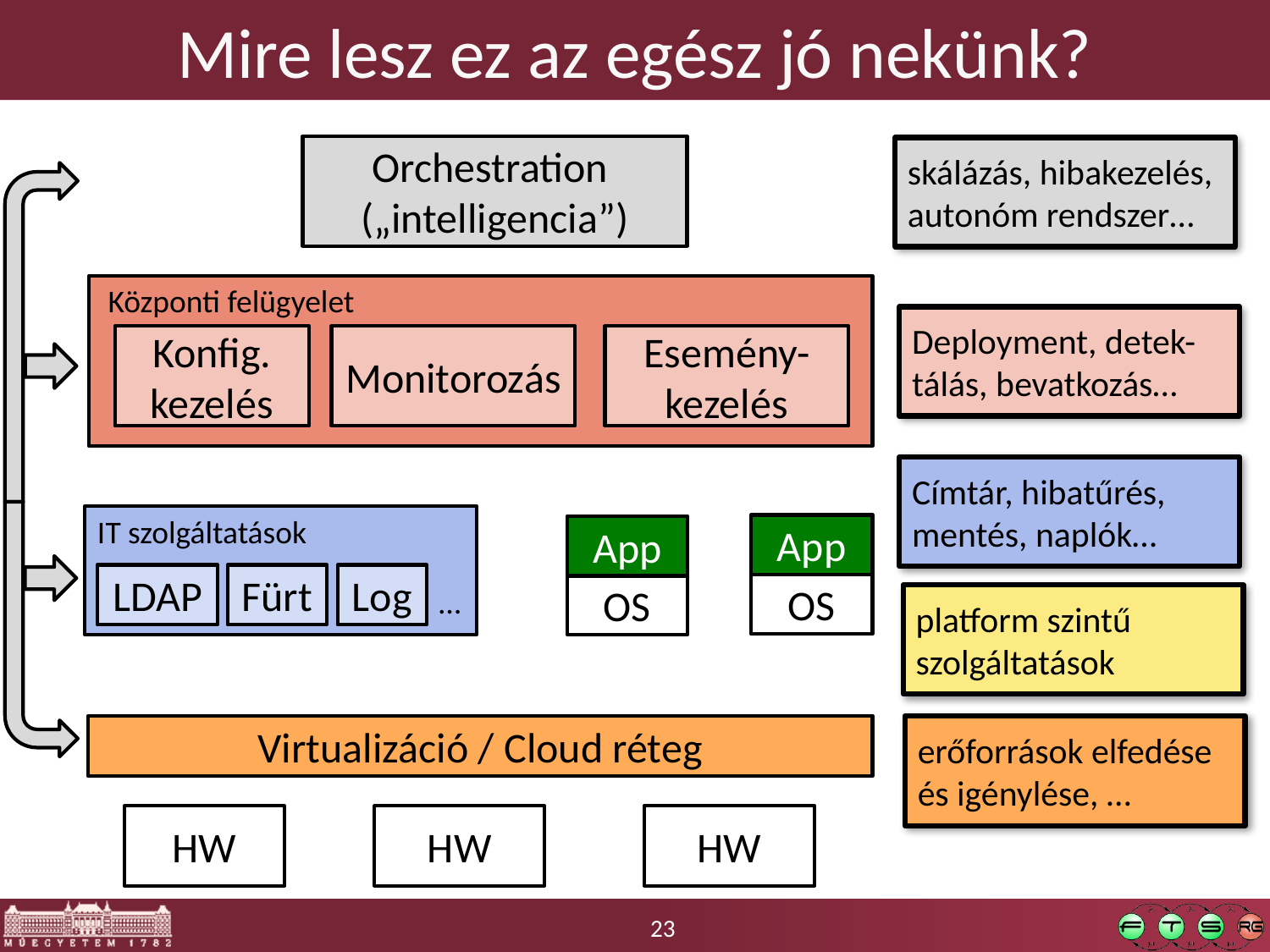

# Mire lesz ez az egész jó nekünk?
Orchestration
(„intelligencia”)
skálázás, hibakezelés,
autonóm rendszer…

Központi felügyelet

Deployment, detek-tálás, bevatkozás…
Konfig. kezelés
Monitorozás
Esemény-kezelés

Címtár, hibatűrés, mentés, naplók…

IT szolgáltatások
App
App

LDAP
Fürt
Log
OS
OS
…
platform szintű
szolgáltatások
Virtualizáció / Cloud réteg
erőforrások elfedése és igénylése, …
HW
HW
HW